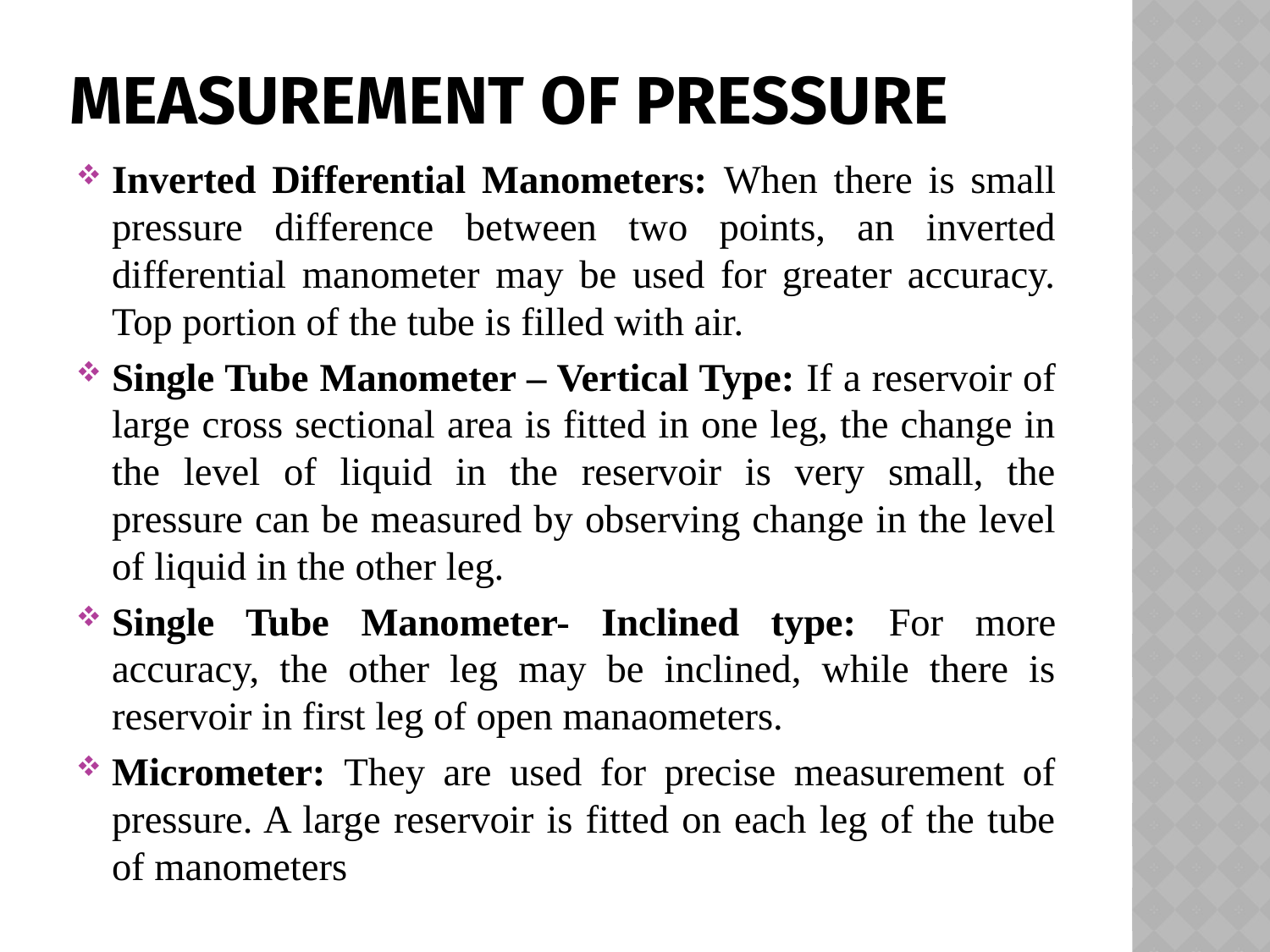

# Measurement of Pressure
Inverted Differential Manometers: When there is small pressure difference between two points, an inverted differential manometer may be used for greater accuracy. Top portion of the tube is filled with air.
Single Tube Manometer – Vertical Type: If a reservoir of large cross sectional area is fitted in one leg, the change in the level of liquid in the reservoir is very small, the pressure can be measured by observing change in the level of liquid in the other leg.
Single Tube Manometer- Inclined type: For more accuracy, the other leg may be inclined, while there is reservoir in first leg of open manaometers.
Micrometer: They are used for precise measurement of pressure. A large reservoir is fitted on each leg of the tube of manometers